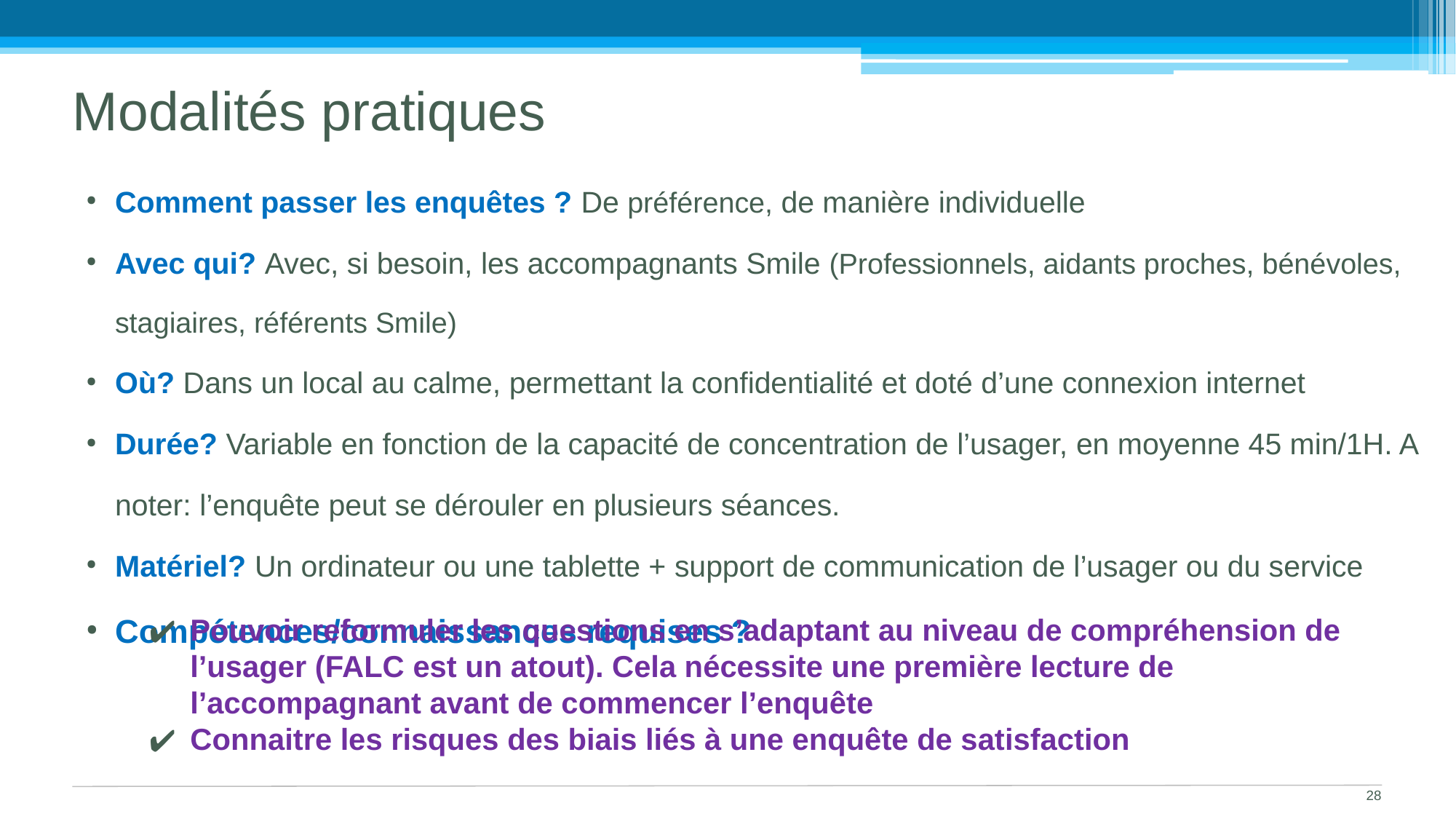

# Modalités pratiques
Comment passer les enquêtes ? De préférence, de manière individuelle
Avec qui? Avec, si besoin, les accompagnants Smile (Professionnels, aidants proches, bénévoles, stagiaires, référents Smile)
Où? Dans un local au calme, permettant la confidentialité et doté d’une connexion internet
Durée? Variable en fonction de la capacité de concentration de l’usager, en moyenne 45 min/1H. A noter: l’enquête peut se dérouler en plusieurs séances.
Matériel? Un ordinateur ou une tablette + support de communication de l’usager ou du service
Compétences/connaissances requises ?
Pouvoir reformuler les questions en s’adaptant au niveau de compréhension de l’usager (FALC est un atout). Cela nécessite une première lecture de l’accompagnant avant de commencer l’enquête
Connaitre les risques des biais liés à une enquête de satisfaction